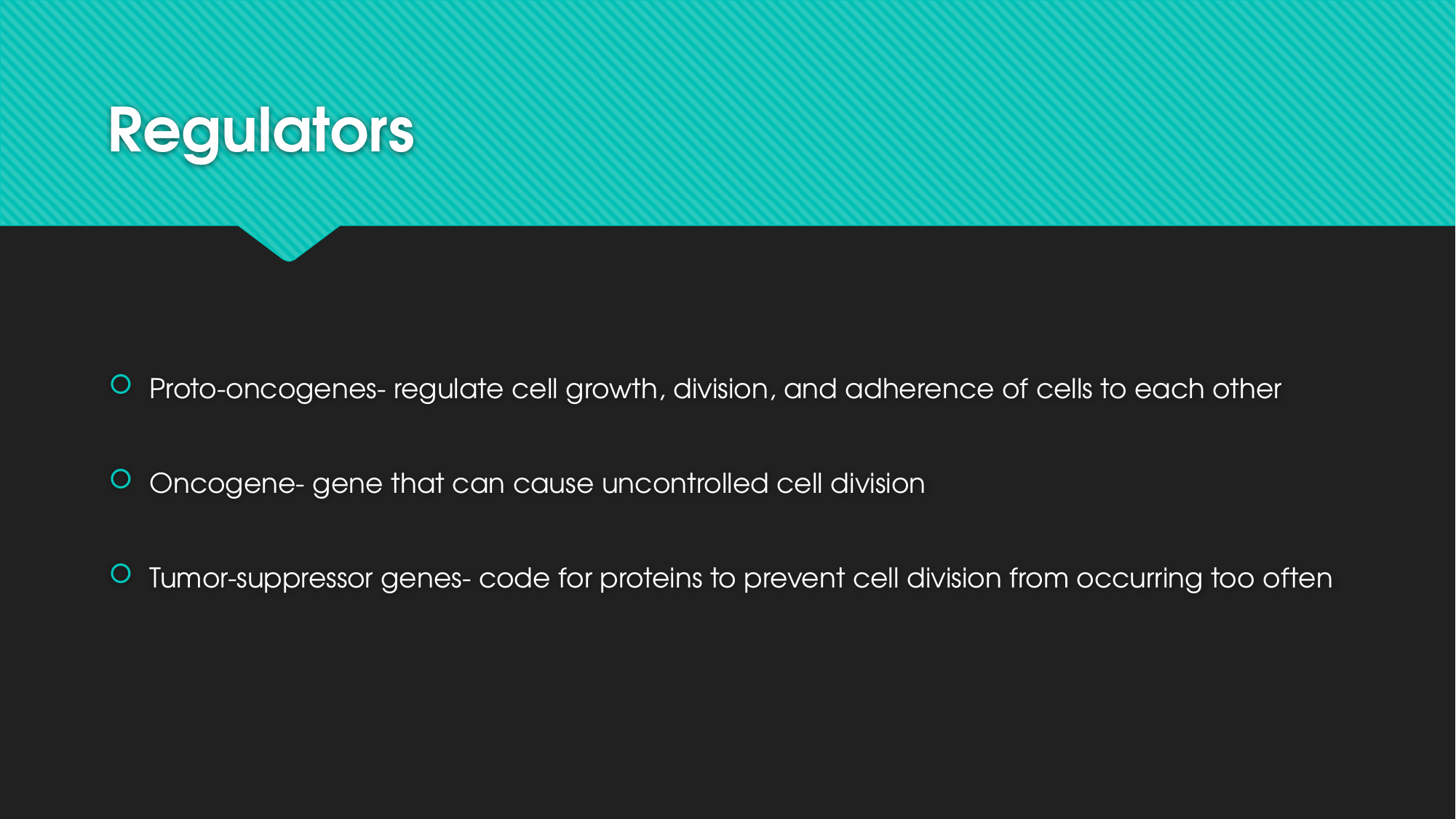

# Regulators
Proto-oncogenes- regulate cell growth, division, and adherence of cells to each other

Oncogene- gene that can cause uncontrolled cell division

Tumor-suppressor genes- code for proteins to prevent cell division from occurring too often